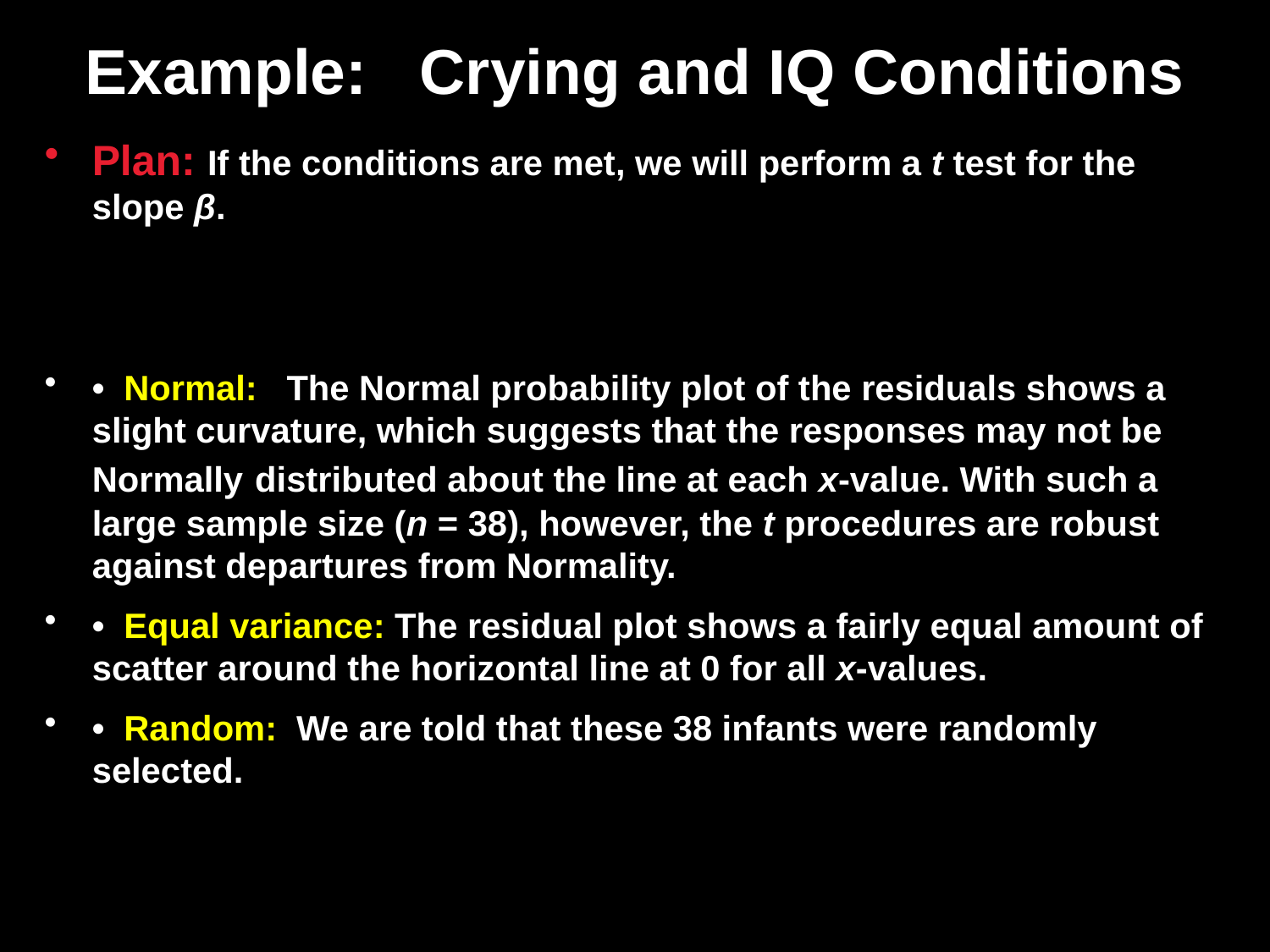

# Example:   Crying and IQ Conditions
Plan: If the conditions are met, we will perform a t test for the slope β.

•  Normal:   The Normal probability plot of the residuals shows a slight curvature, which suggests that the responses may not be Normally distributed about the line at each x-value. With such a large sample size (n = 38), however, the t procedures are robust against departures from Normality.
•  Equal variance: The residual plot shows a fairly equal amount of scatter around the horizontal line at 0 for all x-values.
•  Random:  We are told that these 38 infants were randomly selected.